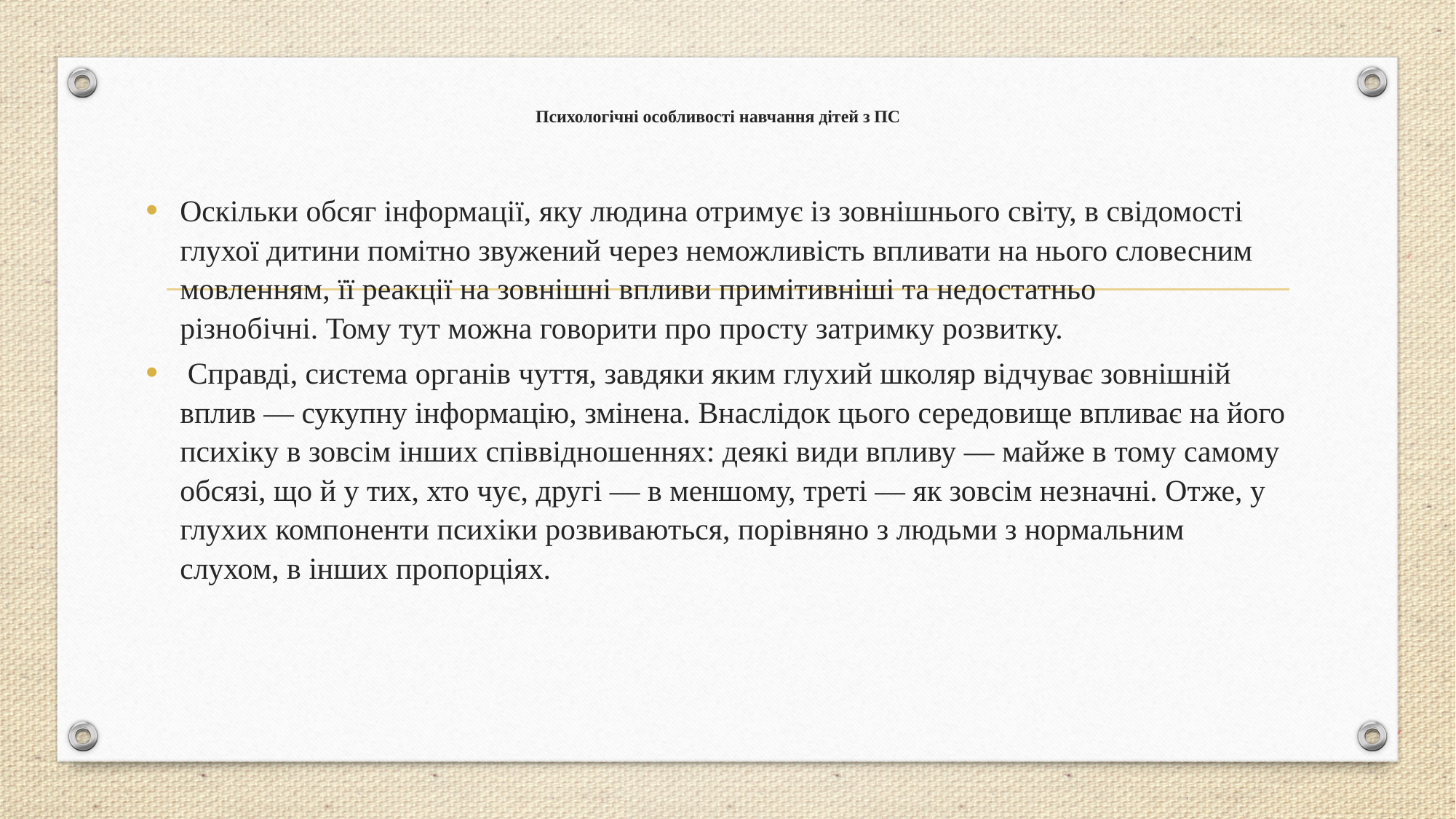

# Психологічні особливості навчання дітей з ПС
Оскільки обсяг інформації, яку людина отримує із зовнішнього світу, в свідомості глухої дитини помітно звужений через не­можливість впливати на нього словесним мовленням, її реакції на зовнішні впливи примітивніші та недостатньо різнобічні. Тому тут можна говорити про просту за­тримку розвитку.
 Справді, система орга­нів чуття, завдяки яким глухий школяр від­чуває зовнішній вплив — сукупну інфор­мацію, змінена. Внаслідок цього середо­вище впливає на його психіку в зовсім ін­ших співвідношеннях: деякі види впливу — майже в тому самому обсязі, що й у тих, хто чує, другі — в меншому, треті — як зов­сім незначні. Отже, у глухих компоненти психіки розвиваються, порівняно з людьми з нормальним слухом, в інших пропорціях.